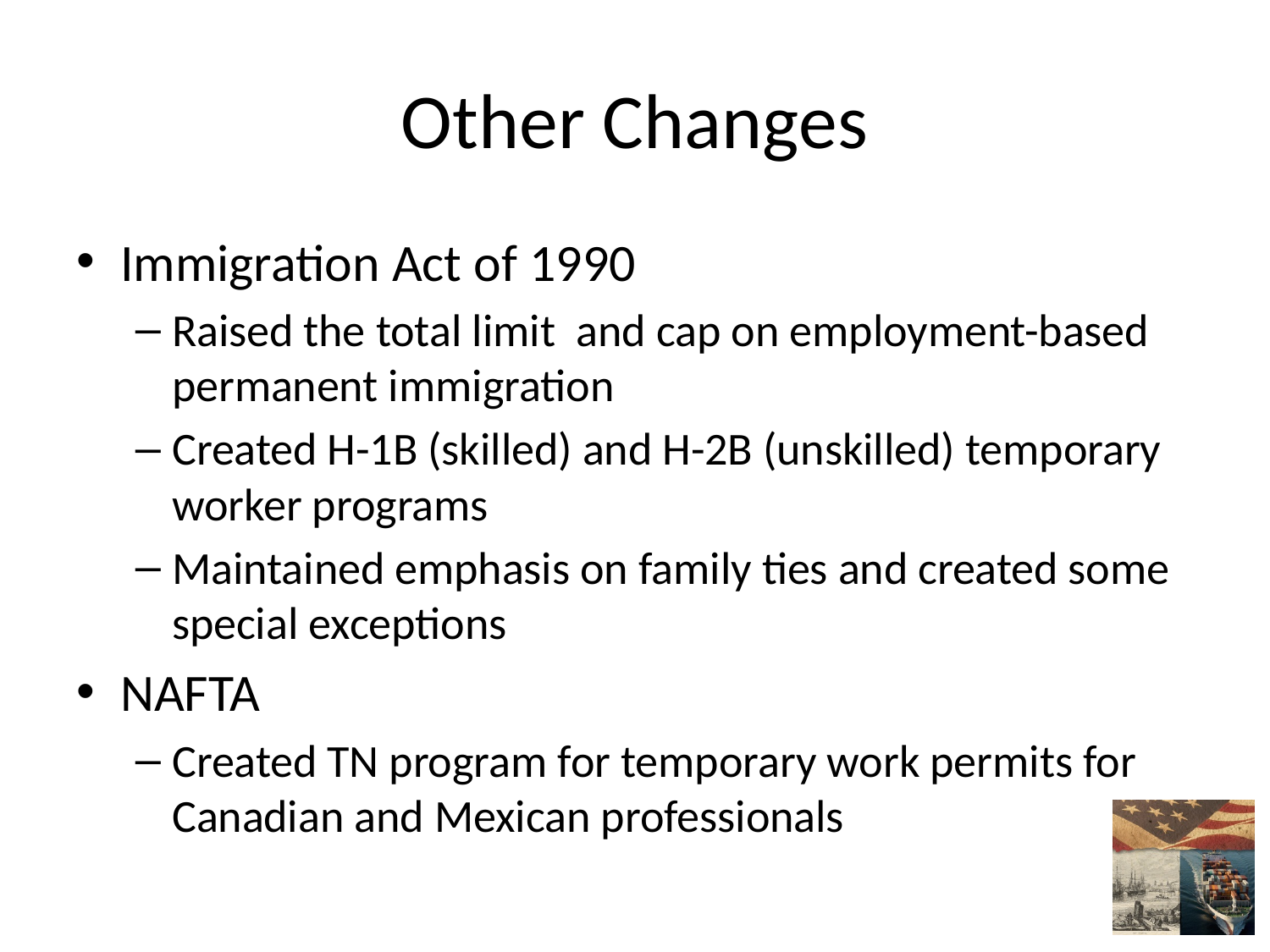

# Other Changes
Immigration Act of 1990
Raised the total limit  and cap on employment-based permanent immigration
Created H-1B (skilled) and H-2B (unskilled) temporary worker programs
Maintained emphasis on family ties and created some special exceptions
NAFTA
Created TN program for temporary work permits for Canadian and Mexican professionals